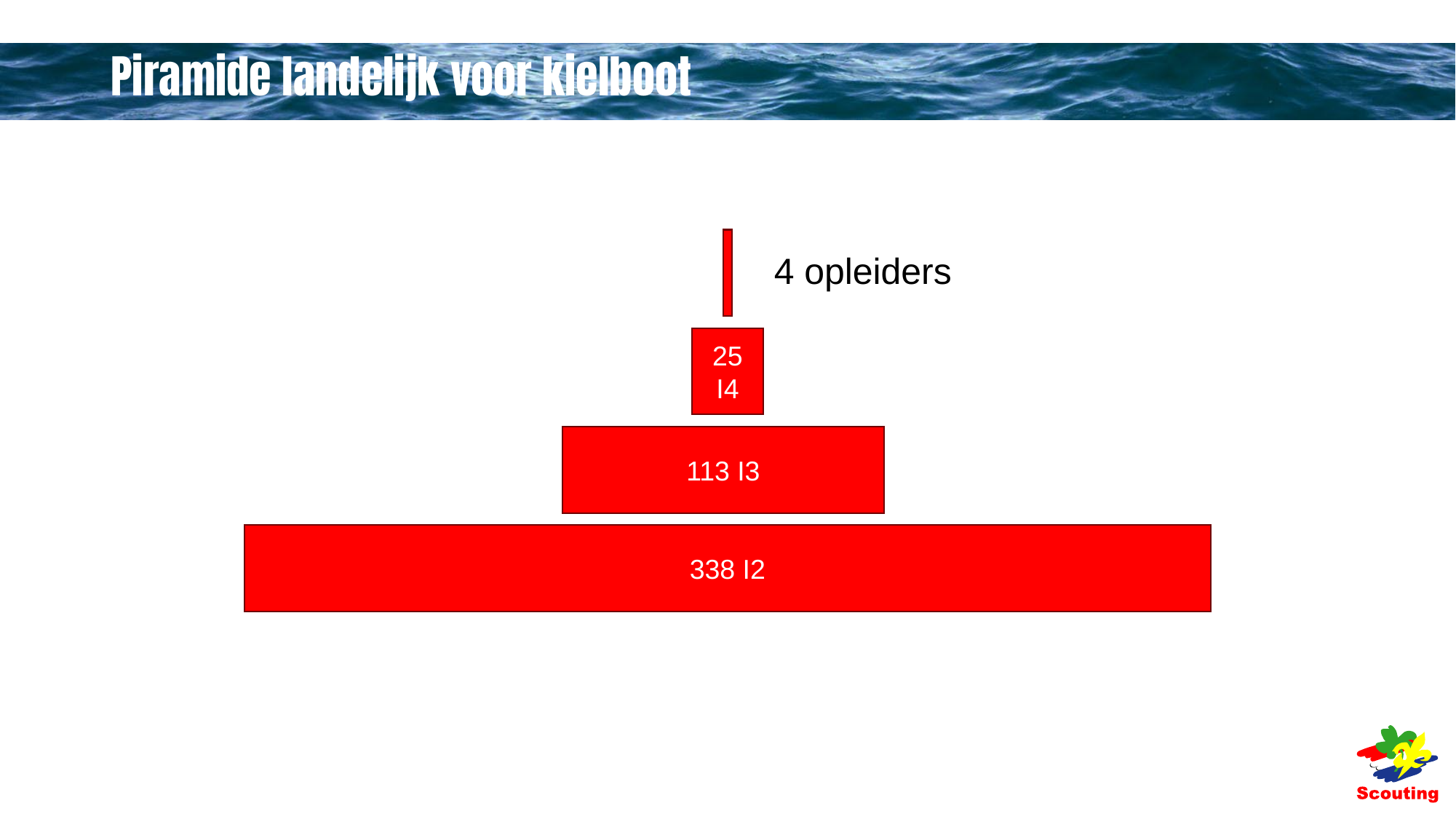

# Piramide landelijk voor kielboot

4 opleiders
25 I4
113 I3
338 I2